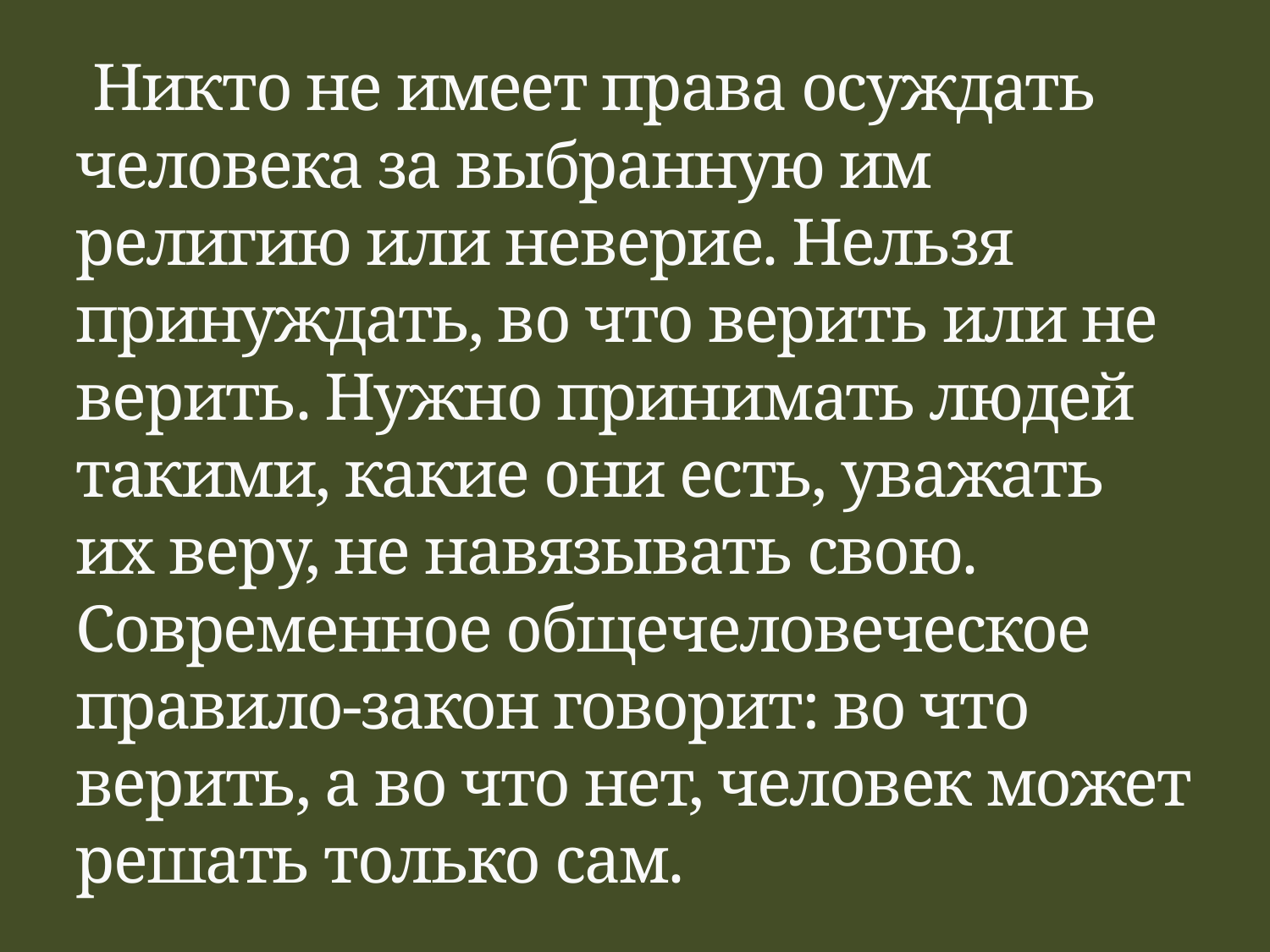

# Никто не имеет права осуждать человека за выбранную им религию или неверие. Нельзя принуждать, во что верить или не верить. Нужно принимать людей такими, какие они есть, уважать их веру, не навязывать свою. Современное общечеловеческое правило-закон говорит: во что верить, а во что нет, человек может решать только сам.